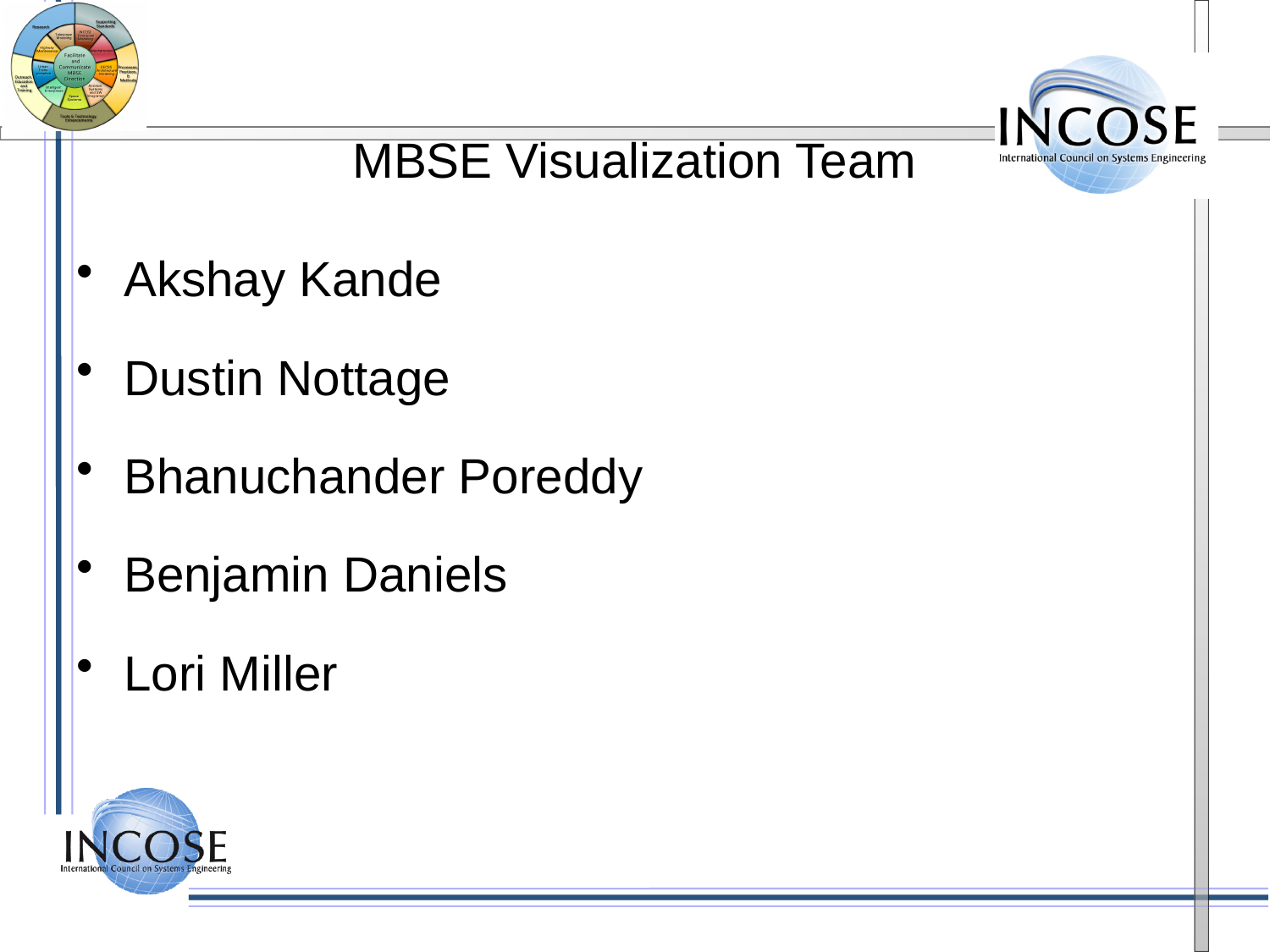

# MBSE Visualization Team
Akshay Kande
Dustin Nottage
Bhanuchander Poreddy
Benjamin Daniels
Lori Miller